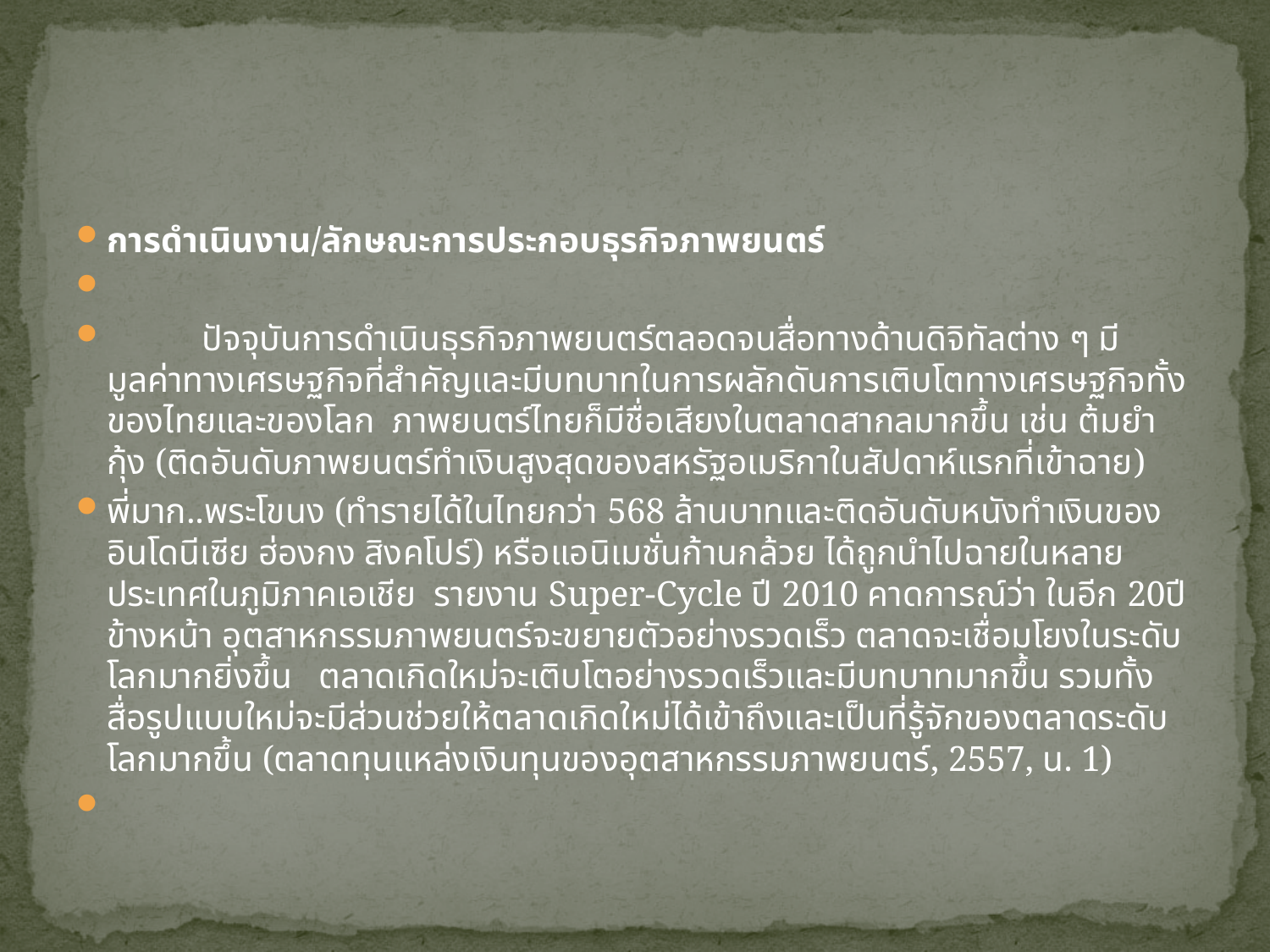

#
การดำเนินงาน/ลักษณะการประกอบธุรกิจภาพยนตร์

	ปัจจุบันการดำเนินธุรกิจภาพยนตร์ตลอดจนสื่อทางด้านดิจิทัลต่าง ๆ มีมูลค่าทางเศรษฐกิจที่สำคัญและมีบทบาทในการผลักดันการเติบโตทางเศรษฐกิจทั้งของไทยและของโลก  ภาพยนตร์ไทยก็มีชื่อเสียงในตลาดสากลมากขึ้น เช่น ต้มยำกุ้ง (ติดอันดับภาพยนตร์ทําเงินสูงสุดของสหรัฐอเมริกาในสัปดาห์แรกที่เข้าฉาย)
พี่มาก..พระโขนง (ทํารายได้ในไทยกว่า 568 ล้านบาทและติดอันดับหนังทําเงินของอินโดนีเซีย ฮ่องกง สิงคโปร์) หรือแอนิเมชั่นก้านกล้วย ได้ถูกนําไปฉายในหลายประเทศในภูมิภาคเอเชีย  รายงาน Super-Cycle ปี 2010 คาดการณ์ว่า ในอีก 20ปีข้างหน้า อุตสาหกรรมภาพยนตร์จะขยายตัวอย่างรวดเร็ว ตลาดจะเชื่อมโยงในระดับโลกมากยิ่งขึ้น   ตลาดเกิดใหม่จะเติบโตอย่างรวดเร็วและมีบทบาทมากขึ้น รวมทั้งสื่อรูปแบบใหม่จะมีส่วนช่วยให้ตลาดเกิดใหม่ได้เข้าถึงและเป็นที่รู้จักของตลาดระดับโลกมากขึ้น (ตลาดทุนแหล่งเงินทุนของอุตสาหกรรมภาพยนตร์, 2557, น. 1)